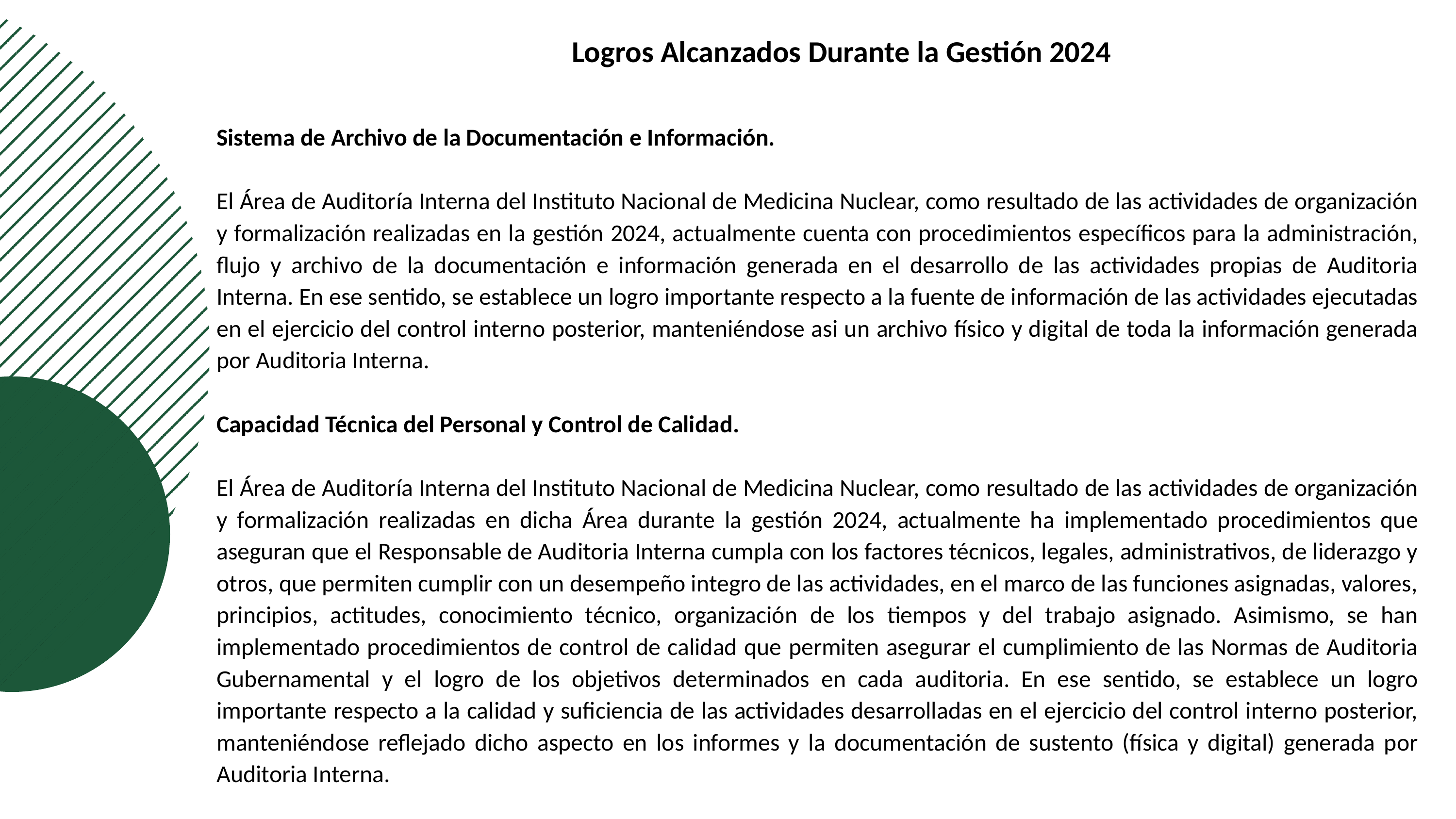

# Logros Alcanzados Durante la Gestión 2024
Sistema de Archivo de la Documentación e Información.

El Área de Auditoría Interna del Instituto Nacional de Medicina Nuclear, como resultado de las actividades de organización y formalización realizadas en la gestión 2024, actualmente cuenta con procedimientos específicos para la administración, flujo y archivo de la documentación e información generada en el desarrollo de las actividades propias de Auditoria Interna. En ese sentido, se establece un logro importante respecto a la fuente de información de las actividades ejecutadas en el ejercicio del control interno posterior, manteniéndose asi un archivo físico y digital de toda la información generada por Auditoria Interna.

Capacidad Técnica del Personal y Control de Calidad.

El Área de Auditoría Interna del Instituto Nacional de Medicina Nuclear, como resultado de las actividades de organización y formalización realizadas en dicha Área durante la gestión 2024, actualmente ha implementado procedimientos que aseguran que el Responsable de Auditoria Interna cumpla con los factores técnicos, legales, administrativos, de liderazgo y otros, que permiten cumplir con un desempeño integro de las actividades, en el marco de las funciones asignadas, valores, principios, actitudes, conocimiento técnico, organización de los tiempos y del trabajo asignado. Asimismo, se han implementado procedimientos de control de calidad que permiten asegurar el cumplimiento de las Normas de Auditoria Gubernamental y el logro de los objetivos determinados en cada auditoria. En ese sentido, se establece un logro importante respecto a la calidad y suficiencia de las actividades desarrolladas en el ejercicio del control interno posterior, manteniéndose reflejado dicho aspecto en los informes y la documentación de sustento (física y digital) generada por Auditoria Interna.